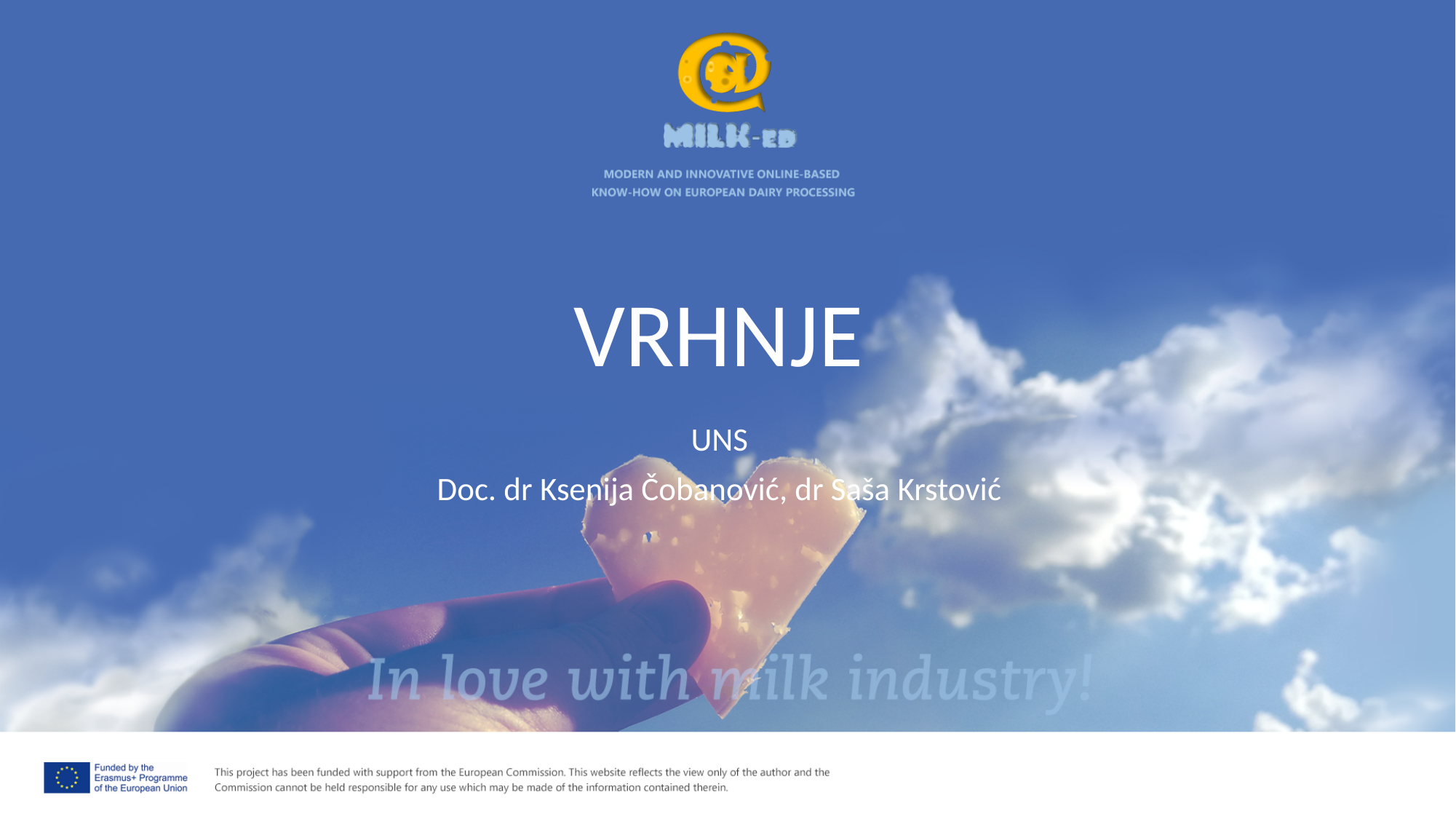

# VRHNJE
UNS
Doc. dr Ksenija Čobanović, dr Saša Krstović